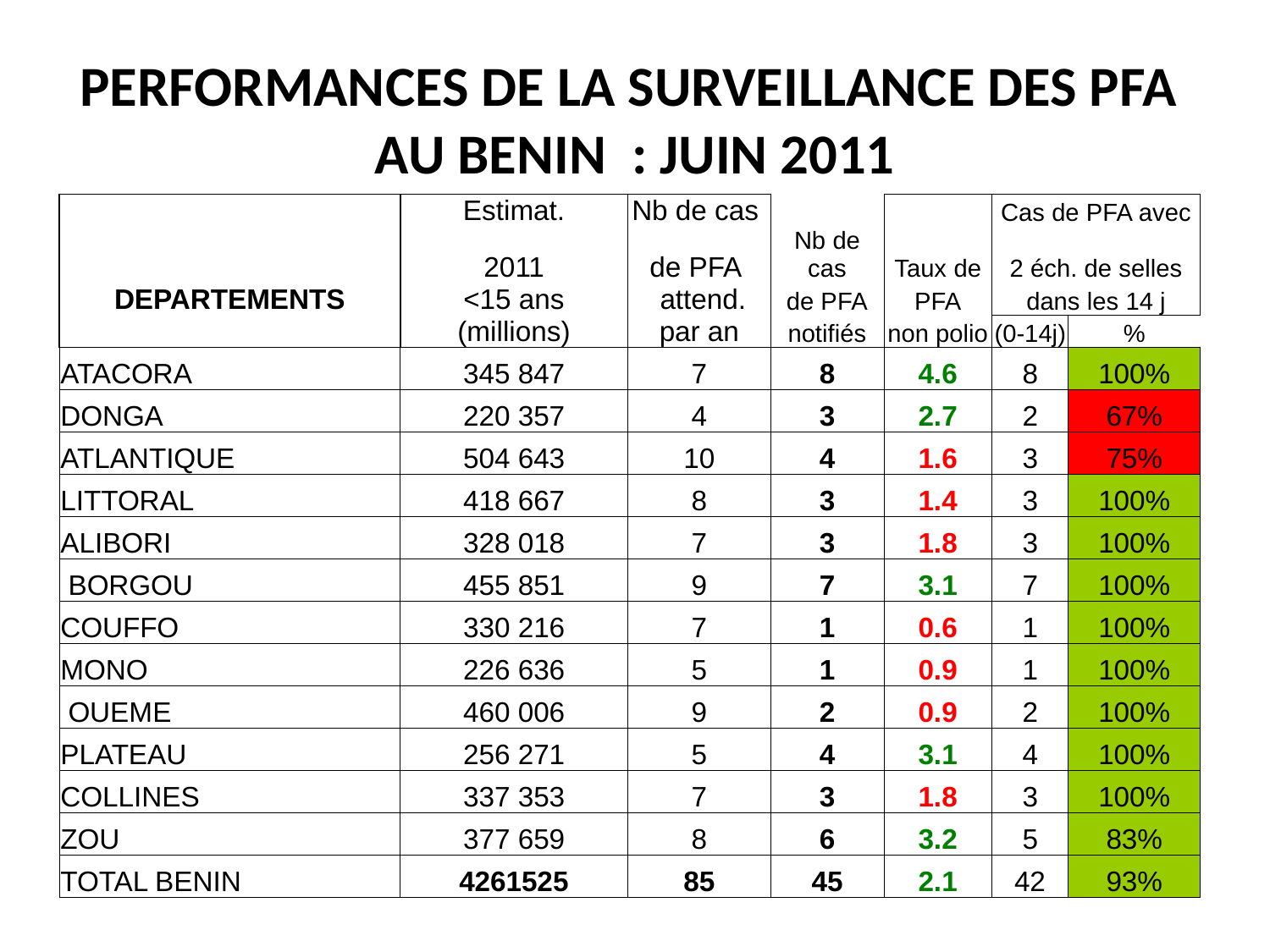

# PERFORMANCES DE LA SURVEILLANCE DES PFA  AU BENIN  : JUIN 2011
|  | Estimat. | Nb de cas |  |  | Cas de PFA avec |  |
| --- | --- | --- | --- | --- | --- | --- |
|  | 2011 | de PFA | Nb de cas | Taux de | 2 éch. de selles |  |
| DEPARTEMENTS | <15 ans | attend. | de PFA | PFA | dans les 14 j |  |
|  | (millions) | par an | notifiés | non polio | (0-14j) | % |
| ATACORA | 345 847 | 7 | 8 | 4.6 | 8 | 100% |
| DONGA | 220 357 | 4 | 3 | 2.7 | 2 | 67% |
| ATLANTIQUE | 504 643 | 10 | 4 | 1.6 | 3 | 75% |
| LITTORAL | 418 667 | 8 | 3 | 1.4 | 3 | 100% |
| ALIBORI | 328 018 | 7 | 3 | 1.8 | 3 | 100% |
| BORGOU | 455 851 | 9 | 7 | 3.1 | 7 | 100% |
| COUFFO | 330 216 | 7 | 1 | 0.6 | 1 | 100% |
| MONO | 226 636 | 5 | 1 | 0.9 | 1 | 100% |
| OUEME | 460 006 | 9 | 2 | 0.9 | 2 | 100% |
| PLATEAU | 256 271 | 5 | 4 | 3.1 | 4 | 100% |
| COLLINES | 337 353 | 7 | 3 | 1.8 | 3 | 100% |
| ZOU | 377 659 | 8 | 6 | 3.2 | 5 | 83% |
| TOTAL BENIN | 4261525 | 85 | 45 | 2.1 | 42 | 93% |